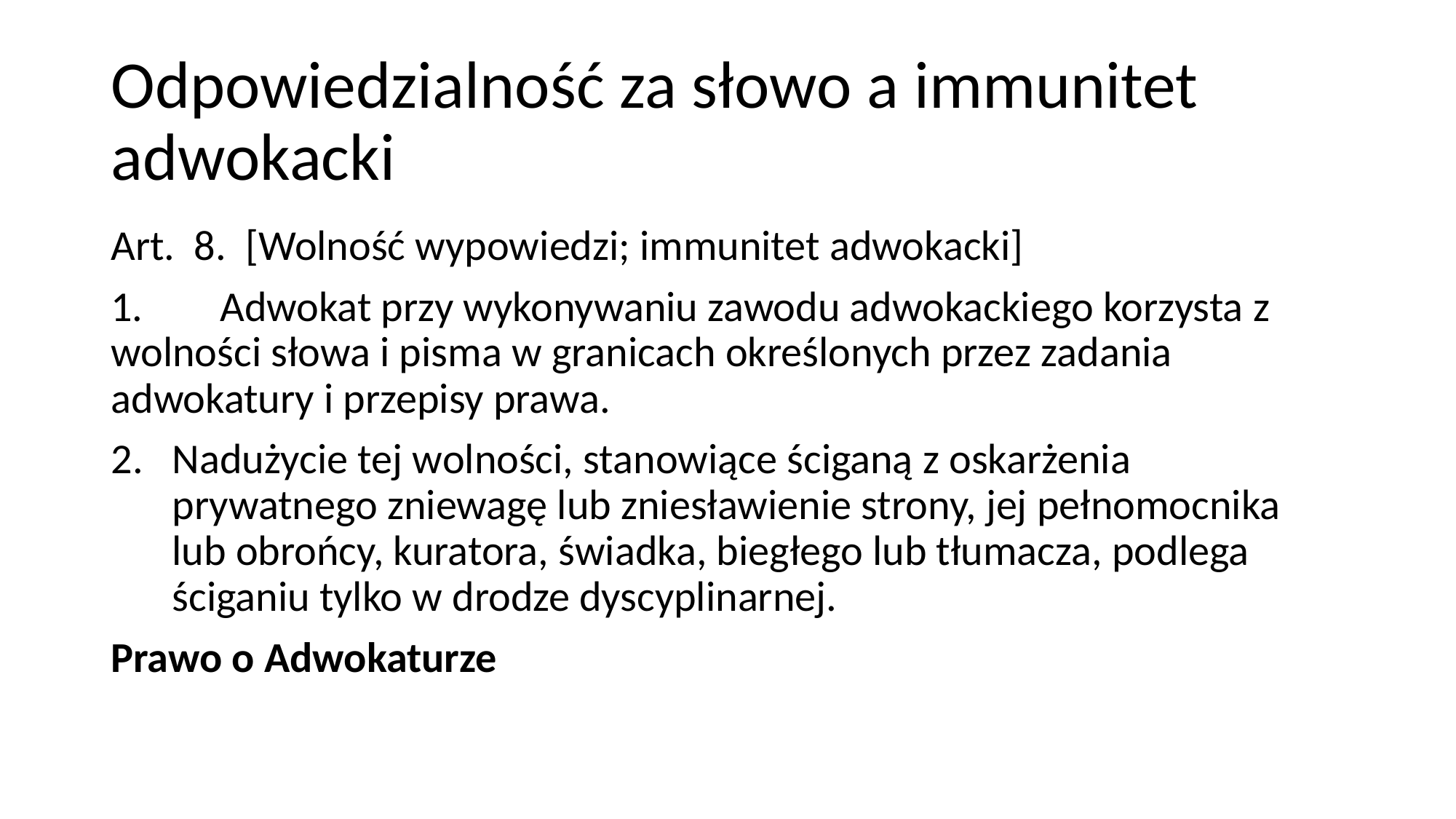

# Odpowiedzialność za słowo a immunitet adwokacki
Art.  8.  [Wolność wypowiedzi; immunitet adwokacki]
1. 	Adwokat przy wykonywaniu zawodu adwokackiego korzysta z wolności słowa i pisma w granicach określonych przez zadania adwokatury i przepisy prawa.
Nadużycie tej wolności, stanowiące ściganą z oskarżenia prywatnego zniewagę lub zniesławienie strony, jej pełnomocnika lub obrońcy, kuratora, świadka, biegłego lub tłumacza, podlega ściganiu tylko w drodze dyscyplinarnej.
Prawo o Adwokaturze